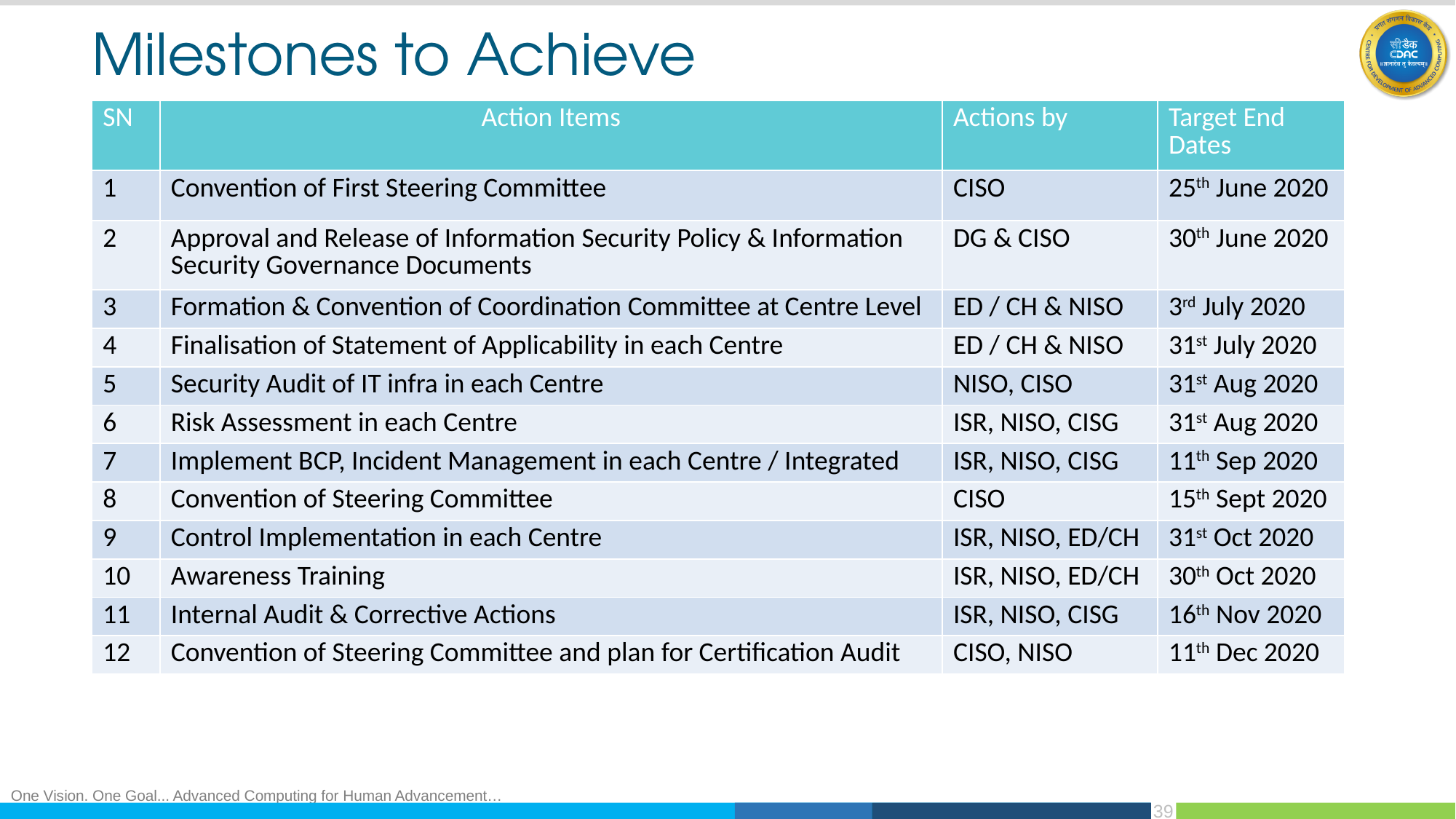

# Milestones to Achieve
| SN | Action Items | Actions by | Target End Dates |
| --- | --- | --- | --- |
| 1 | Convention of First Steering Committee | CISO | 25th June 2020 |
| 2 | Approval and Release of Information Security Policy & Information Security Governance Documents | DG & CISO | 30th June 2020 |
| 3 | Formation & Convention of Coordination Committee at Centre Level | ED / CH & NISO | 3rd July 2020 |
| 4 | Finalisation of Statement of Applicability in each Centre | ED / CH & NISO | 31st July 2020 |
| 5 | Security Audit of IT infra in each Centre | NISO, CISO | 31st Aug 2020 |
| 6 | Risk Assessment in each Centre | ISR, NISO, CISG | 31st Aug 2020 |
| 7 | Implement BCP, Incident Management in each Centre / Integrated | ISR, NISO, CISG | 11th Sep 2020 |
| 8 | Convention of Steering Committee | CISO | 15th Sept 2020 |
| 9 | Control Implementation in each Centre | ISR, NISO, ED/CH | 31st Oct 2020 |
| 10 | Awareness Training | ISR, NISO, ED/CH | 30th Oct 2020 |
| 11 | Internal Audit & Corrective Actions | ISR, NISO, CISG | 16th Nov 2020 |
| 12 | Convention of Steering Committee and plan for Certification Audit | CISO, NISO | 11th Dec 2020 |
39